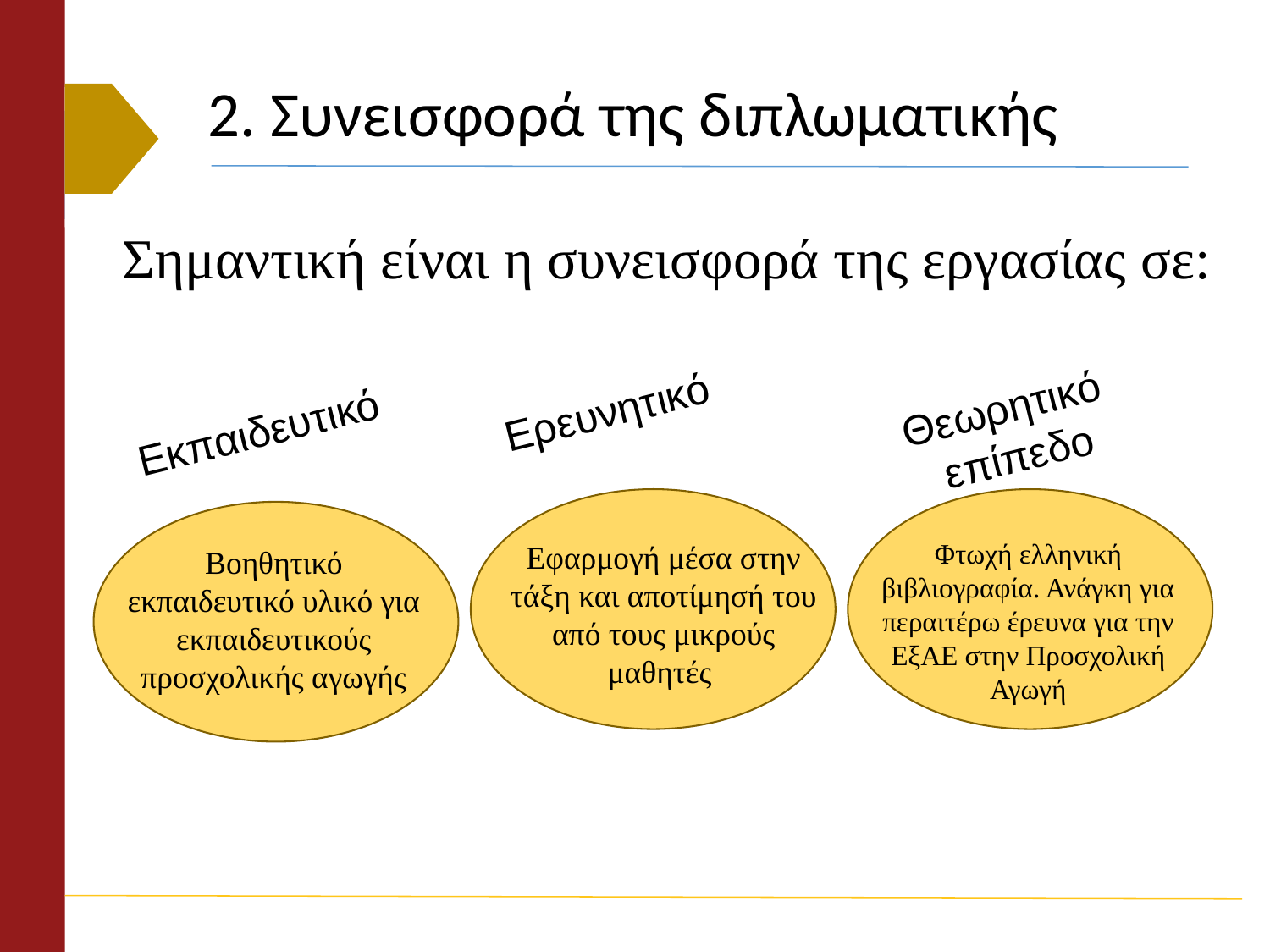

# 2. Συνεισφορά της διπλωματικής
Σημαντική είναι η συνεισφορά της εργασίας σε:

Θεωρητικό
επίπεδο
Ερευνητικό
Εκπαιδευτικό

Εφαρμογή μέσα στην τάξη και αποτίμησή του από τους μικρούς μαθητές

Φτωχή ελληνική βιβλιογραφία. Ανάγκη για περαιτέρω έρευνα για την ΕξΑΕ στην Προσχολική Αγωγή

Βοηθητικό εκπαιδευτικό υλικό για εκπαιδευτικούς προσχολικής αγωγής